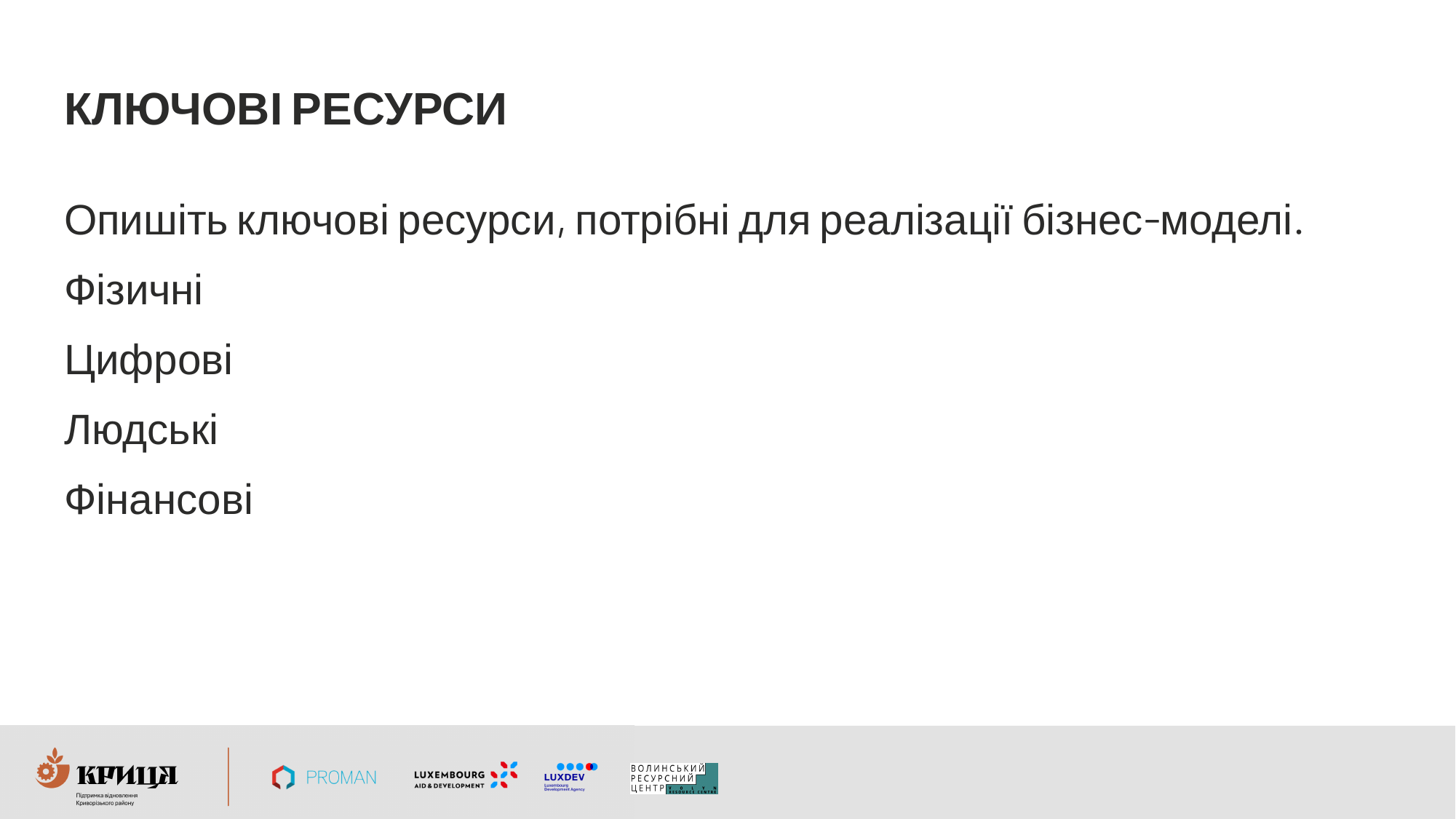

# КЛЮЧОВІ РЕСУРСИ
Опишіть ключові ресурси, потрібні для реалізації бізнес-моделі.
Фізичні
Цифрові
Людські
Фінансові